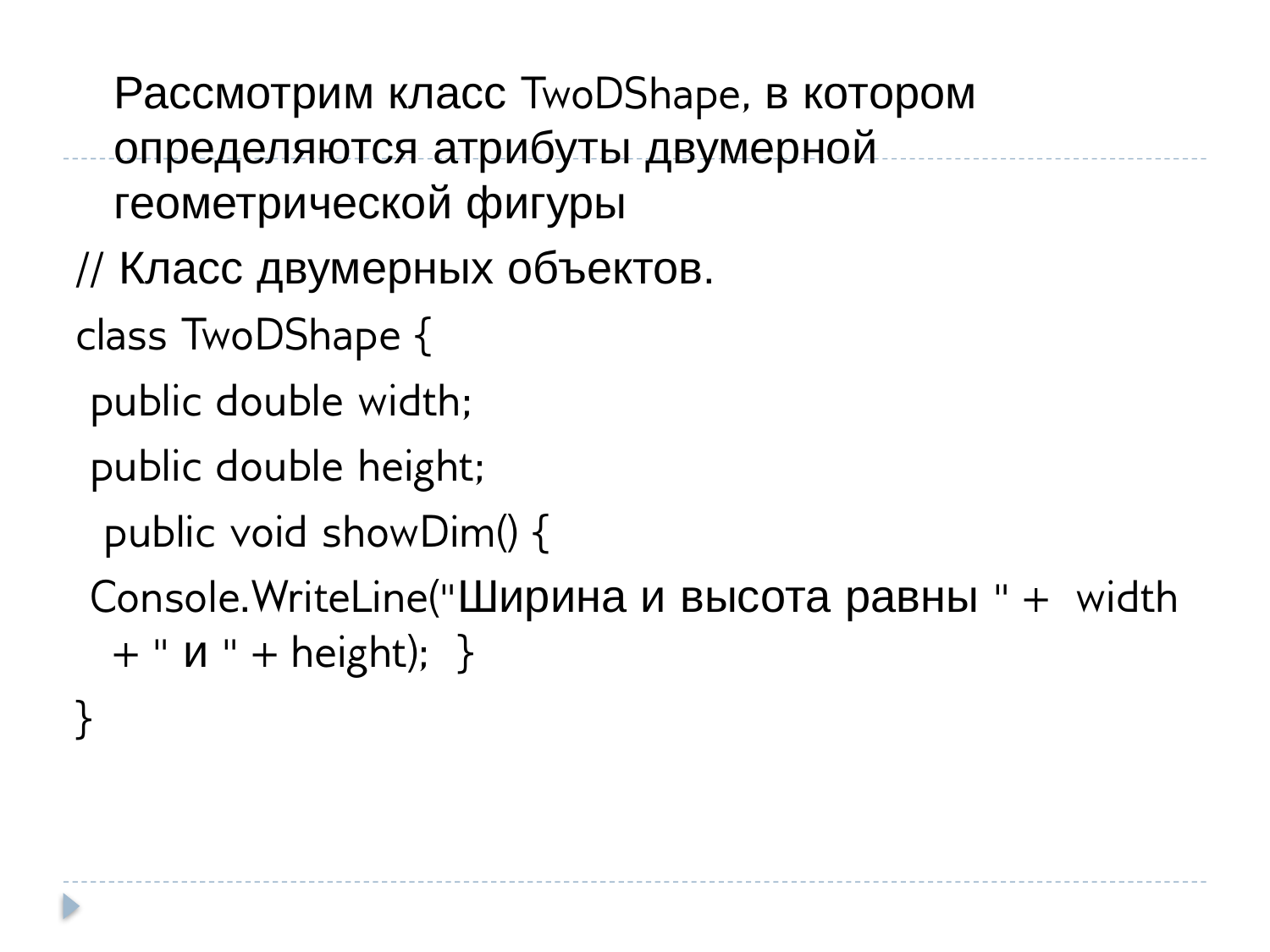

Рассмотрим класс TwoDShape, в котором определяются атрибуты двумерной геометрической фигуры
// Класс двумерных объектов.
class TwoDShape {
 public double width;
 public double height;
  public void showDim() {
 Console.WriteLine("Ширина и высота равны " +  width + " и " + height);  }
}